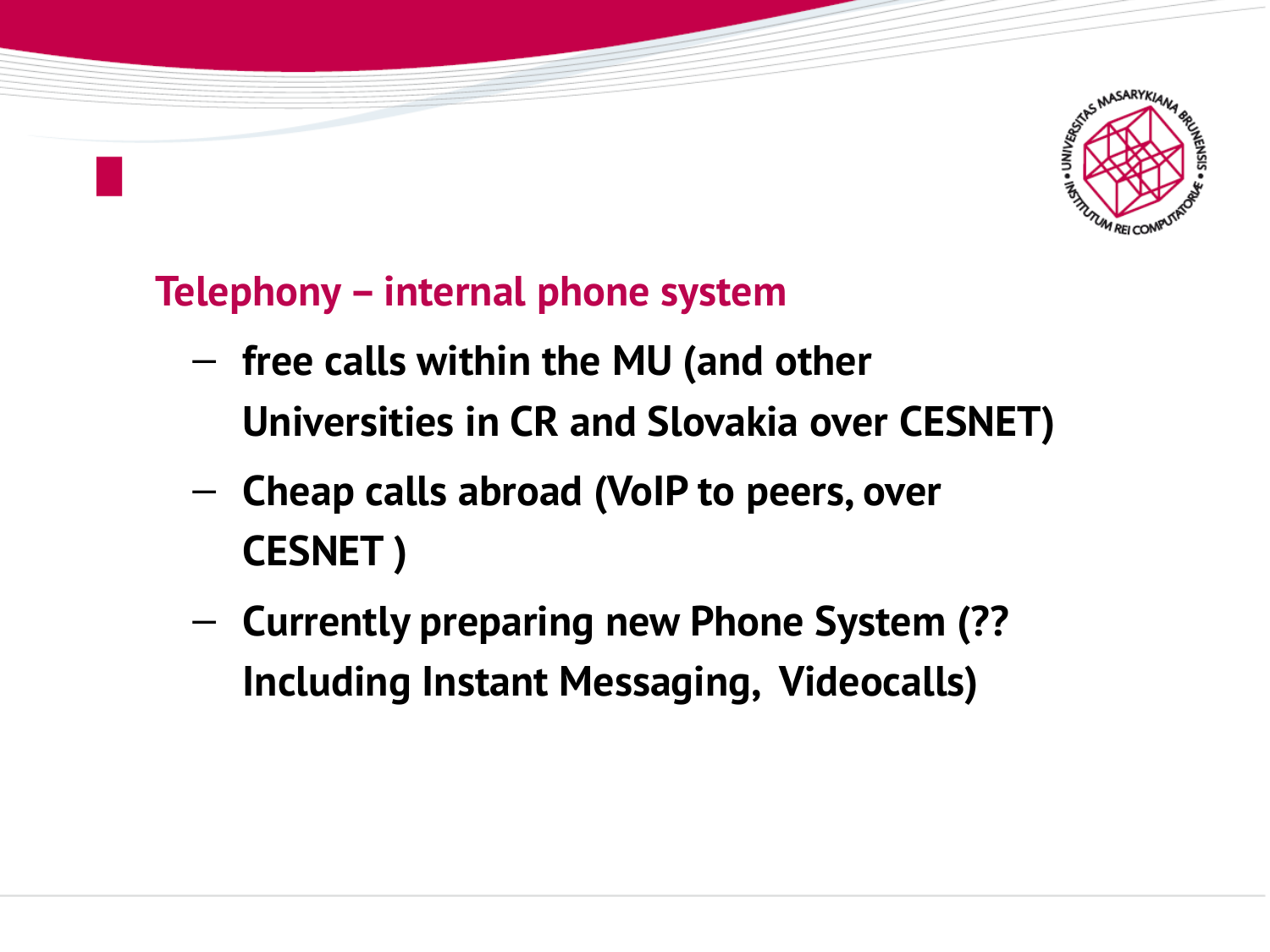

#
Telephony – internal phone system
free calls within the MU (and other Universities in CR and Slovakia over CESNET)
Cheap calls abroad (VoIP to peers, over CESNET )
Currently preparing new Phone System (?? Including Instant Messaging,  Videocalls)